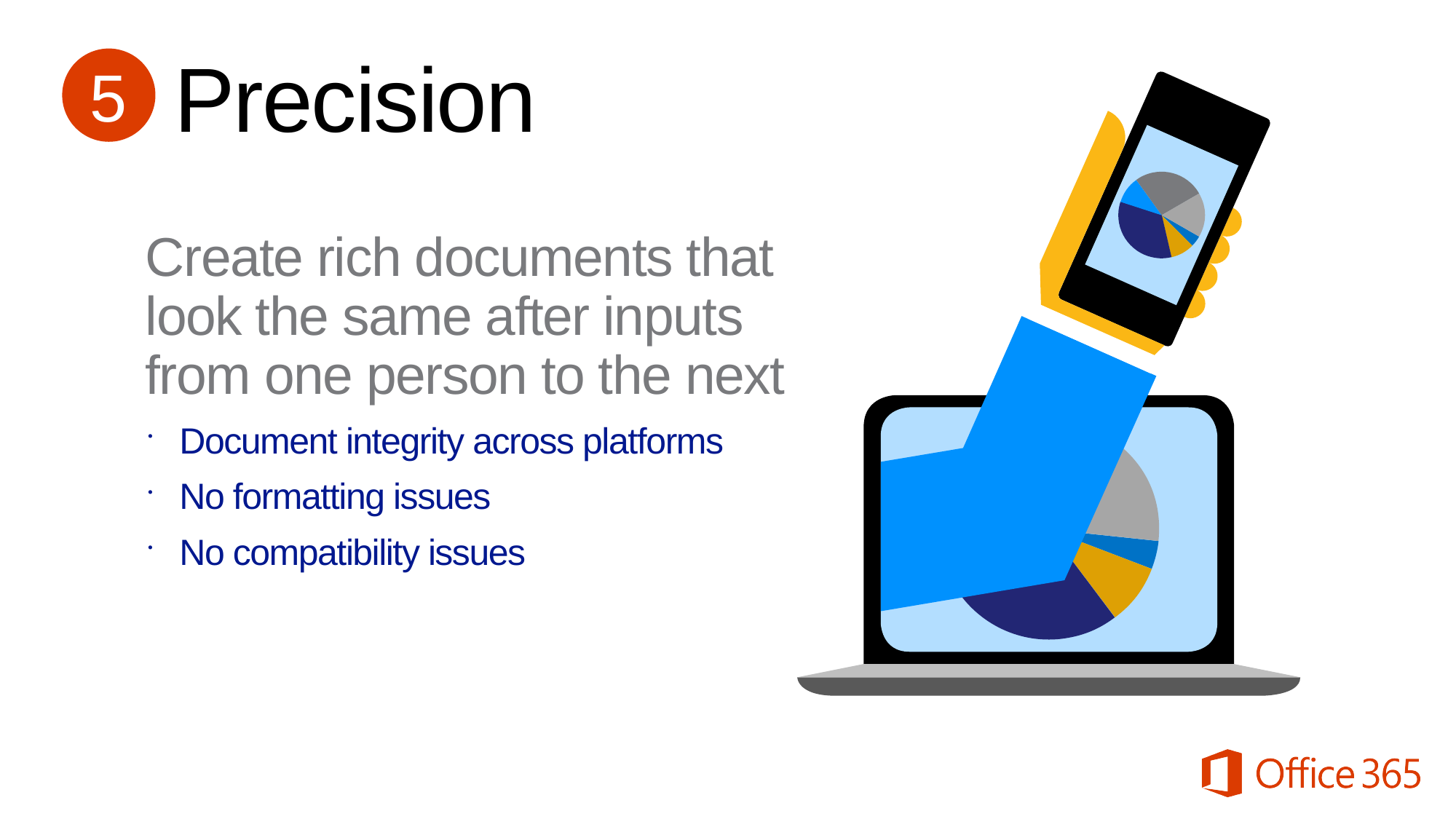

5
# Precision

Create rich documents that
look the same after inputs
from one person to the next
Document integrity across platforms
No formatting issues
No compatibility issues